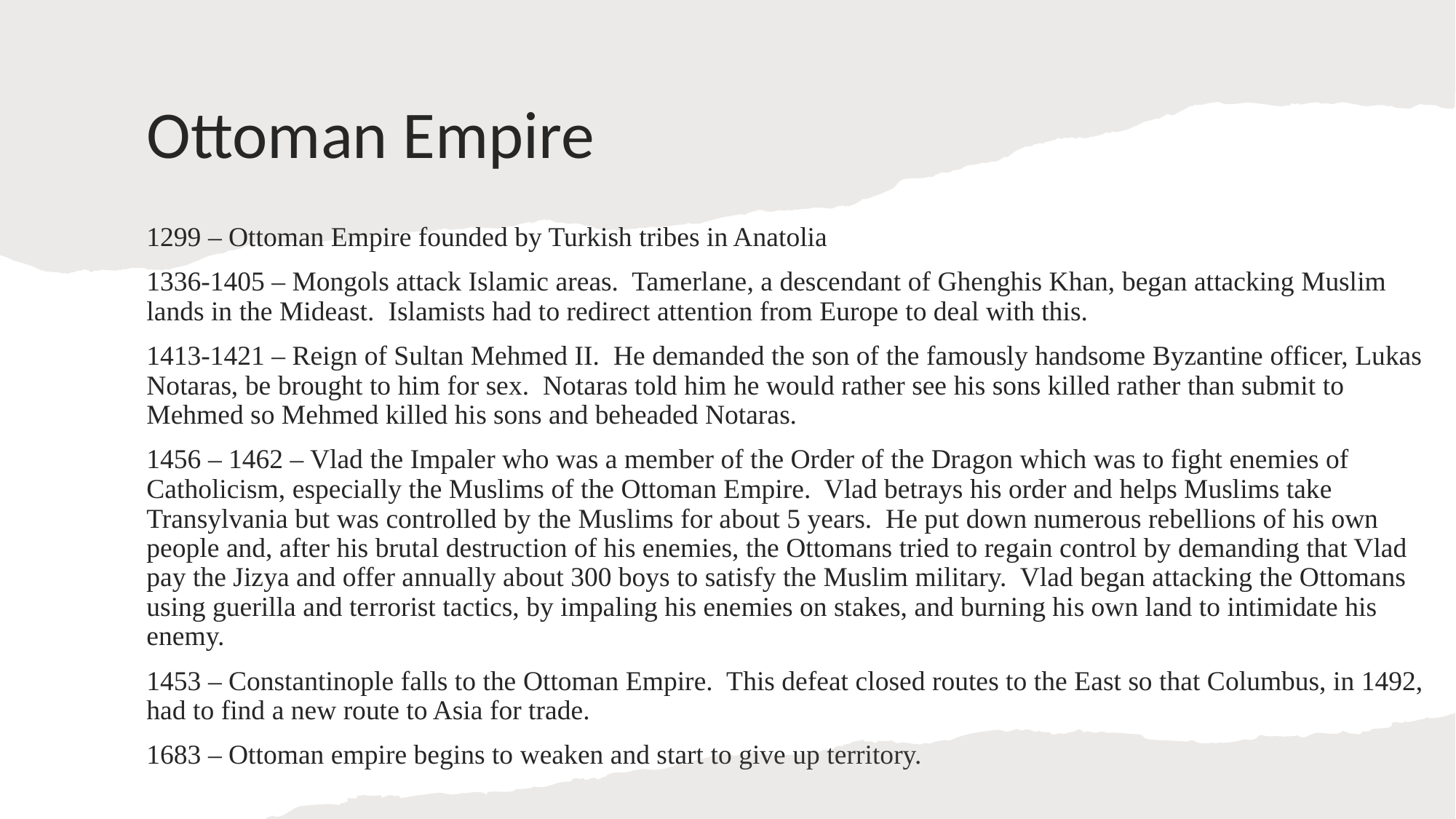

# Ottoman Empire
1299 – Ottoman Empire founded by Turkish tribes in Anatolia
1336-1405 – Mongols attack Islamic areas.  Tamerlane, a descendant of Ghenghis Khan, began attacking Muslim lands in the Mideast.  Islamists had to redirect attention from Europe to deal with this.
1413-1421 – Reign of Sultan Mehmed II.  He demanded the son of the famously handsome Byzantine officer, Lukas Notaras, be brought to him for sex.  Notaras told him he would rather see his sons killed rather than submit to Mehmed so Mehmed killed his sons and beheaded Notaras.
1456 – 1462 – Vlad the Impaler who was a member of the Order of the Dragon which was to fight enemies of Catholicism, especially the Muslims of the Ottoman Empire.  Vlad betrays his order and helps Muslims take Transylvania but was controlled by the Muslims for about 5 years.  He put down numerous rebellions of his own people and, after his brutal destruction of his enemies, the Ottomans tried to regain control by demanding that Vlad pay the Jizya and offer annually about 300 boys to satisfy the Muslim military.  Vlad began attacking the Ottomans using guerilla and terrorist tactics, by impaling his enemies on stakes, and burning his own land to intimidate his enemy.
1453 – Constantinople falls to the Ottoman Empire.  This defeat closed routes to the East so that Columbus, in 1492, had to find a new route to Asia for trade.
1683 – Ottoman empire begins to weaken and start to give up territory.